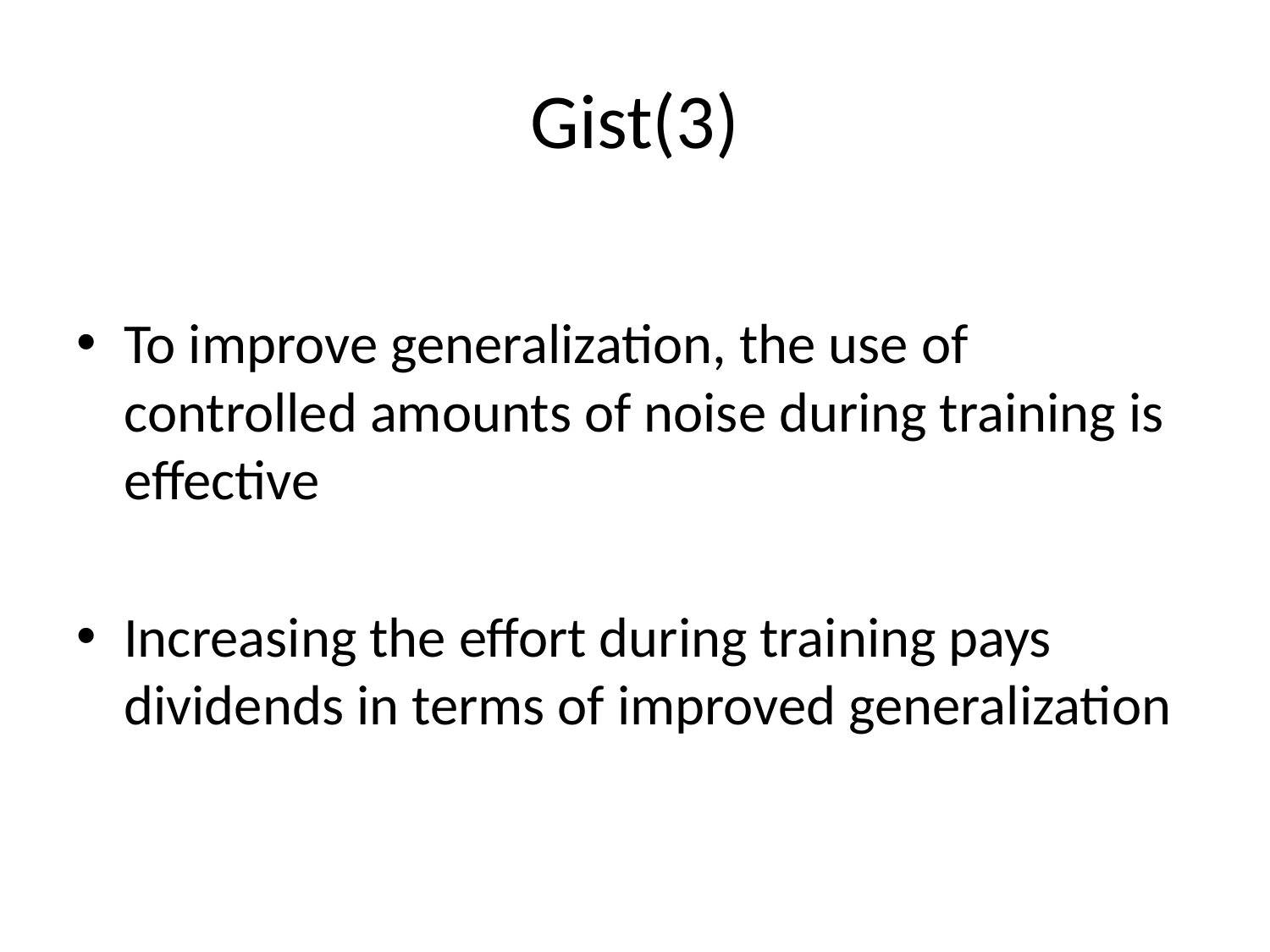

# Gist(3)

To improve generalization, the use of controlled amounts of noise during training is effective

Increasing the effort during training pays dividends in terms of improved generalization